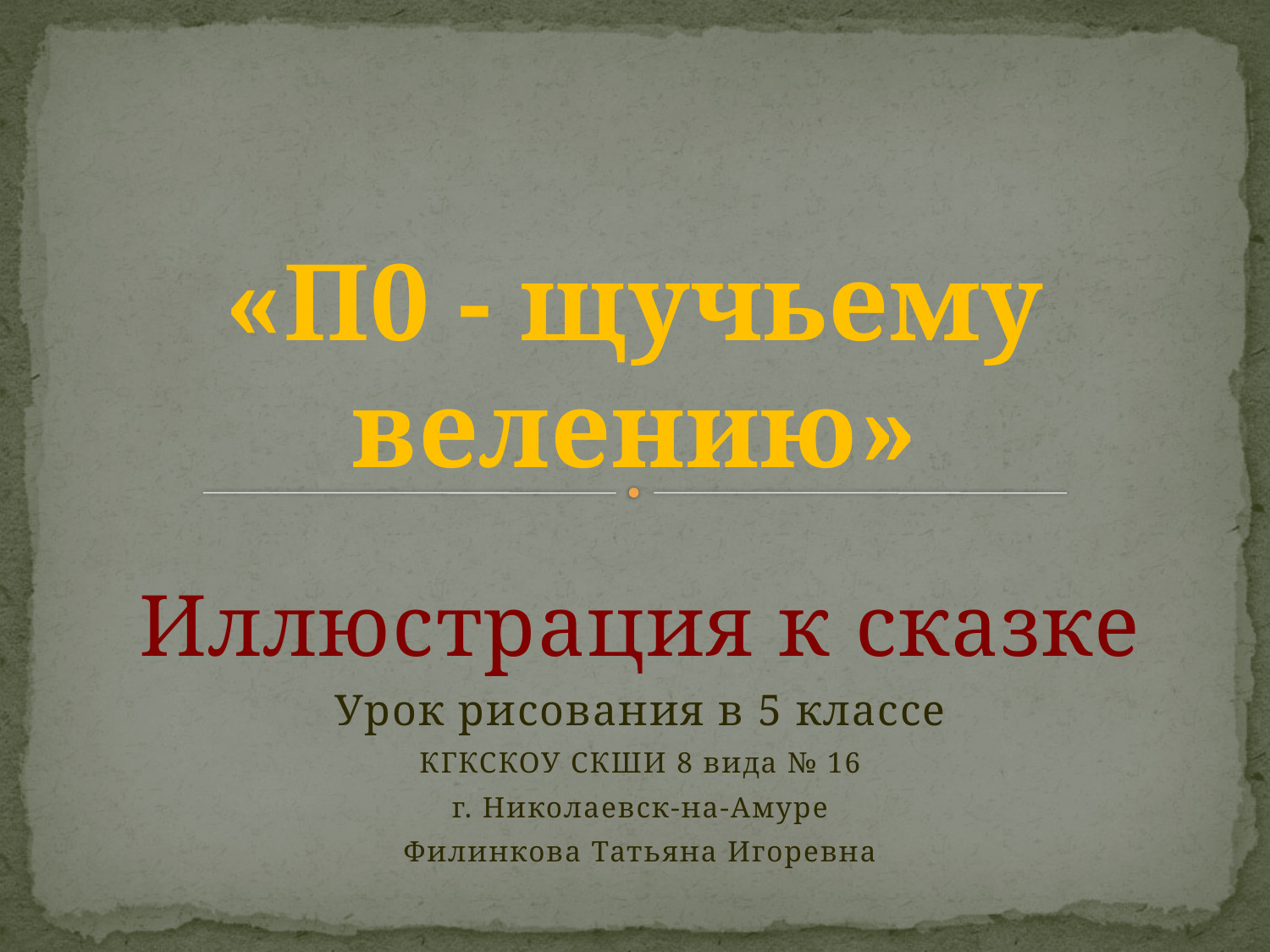

#
«П0 - щучьему велению»
Иллюстрация к сказке
Урок рисования в 5 классе
КГКСКОУ СКШИ 8 вида № 16
г. Николаевск-на-Амуре
Филинкова Татьяна Игоревна